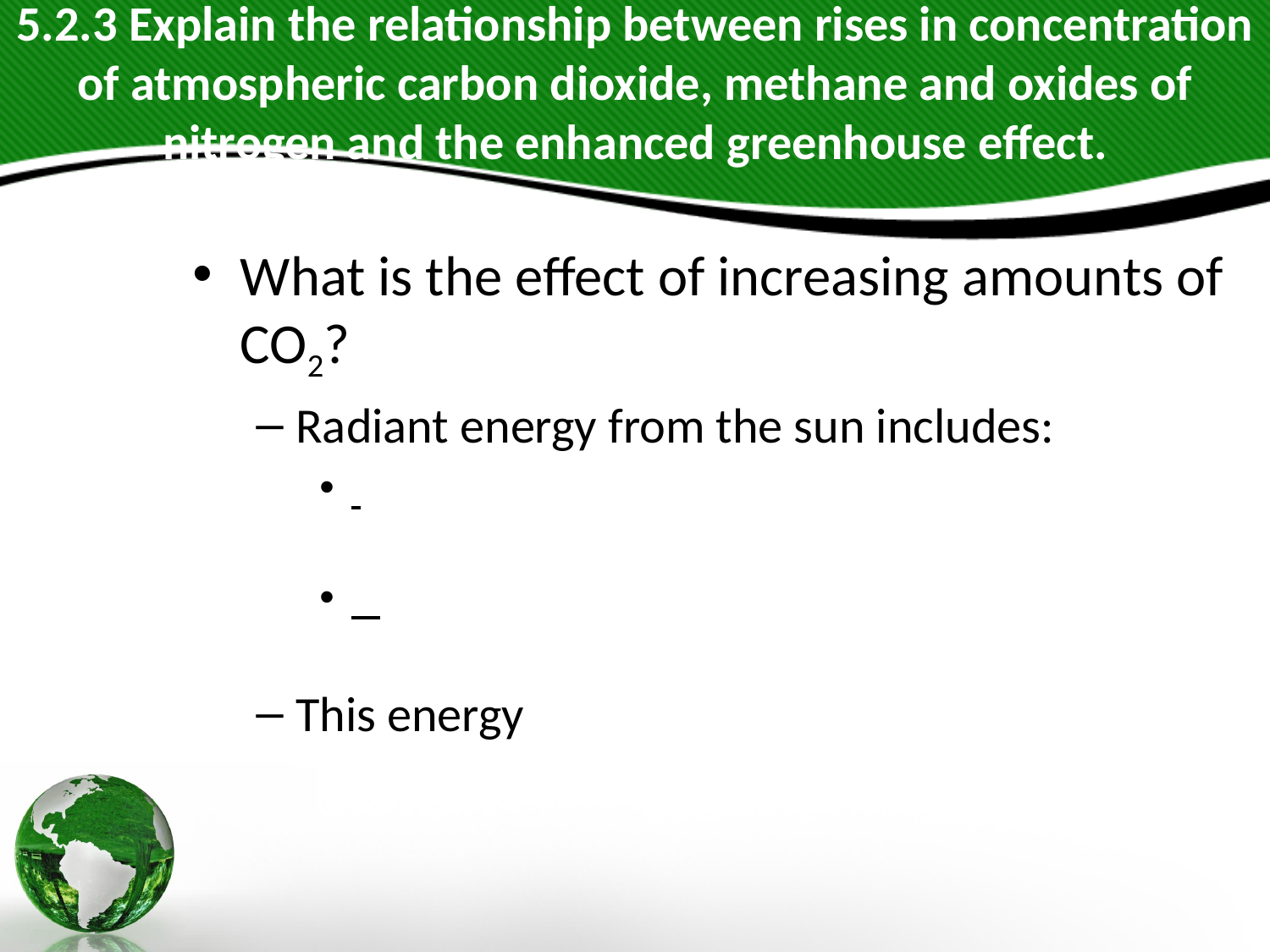

# 5.2.3 Explain the relationship between rises in concentration of atmospheric carbon dioxide, methane and oxides of nitrogen and the enhanced greenhouse effect.
What is the effect of increasing amounts of CO2?
Radiant energy from the sun includes:

This energy